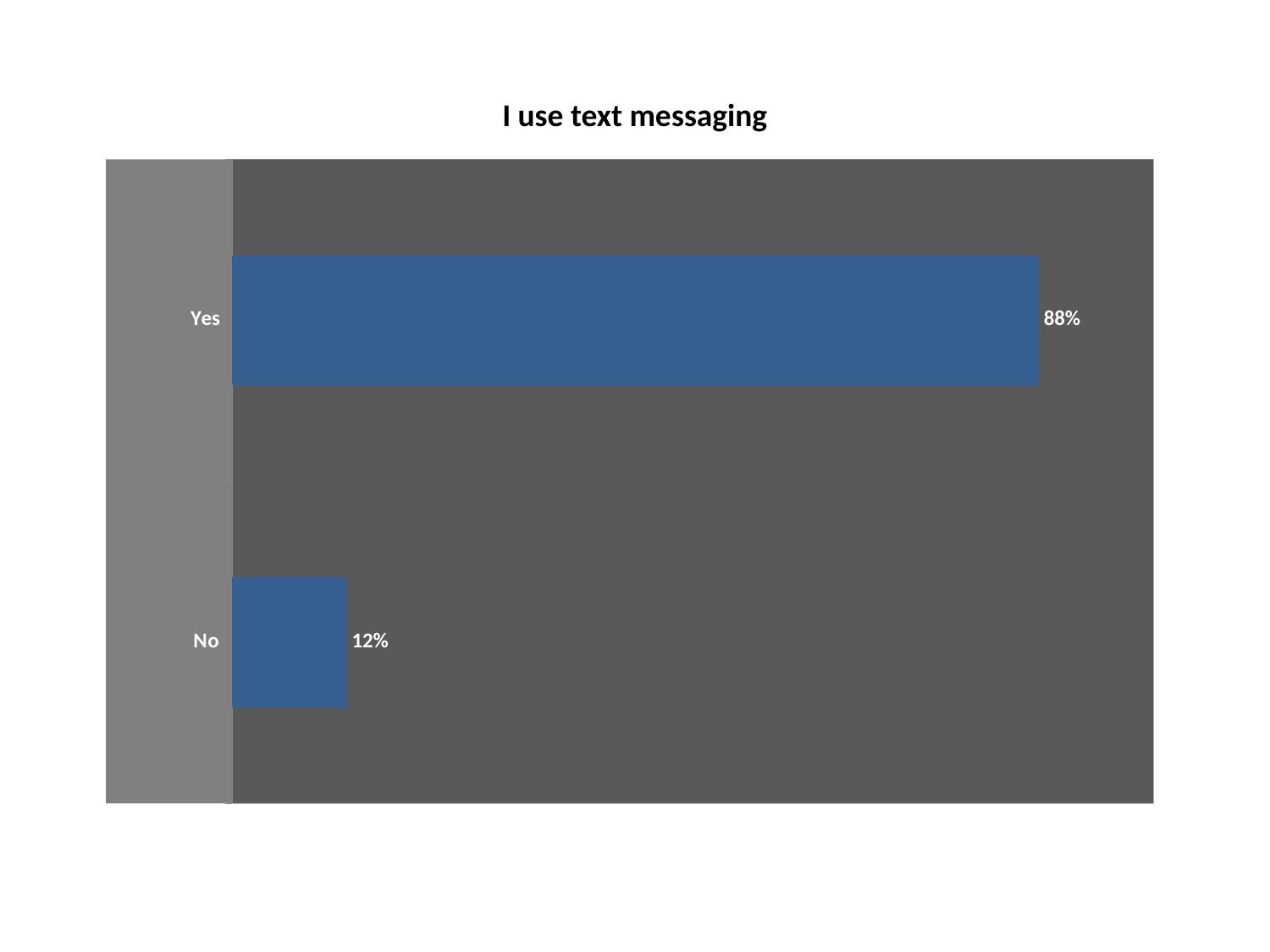

# I use text messaging

### Chart

| Category |  |
|---|---|
| No | 0.12442396313364056 |
| Yes | 0.8755760368663594 |